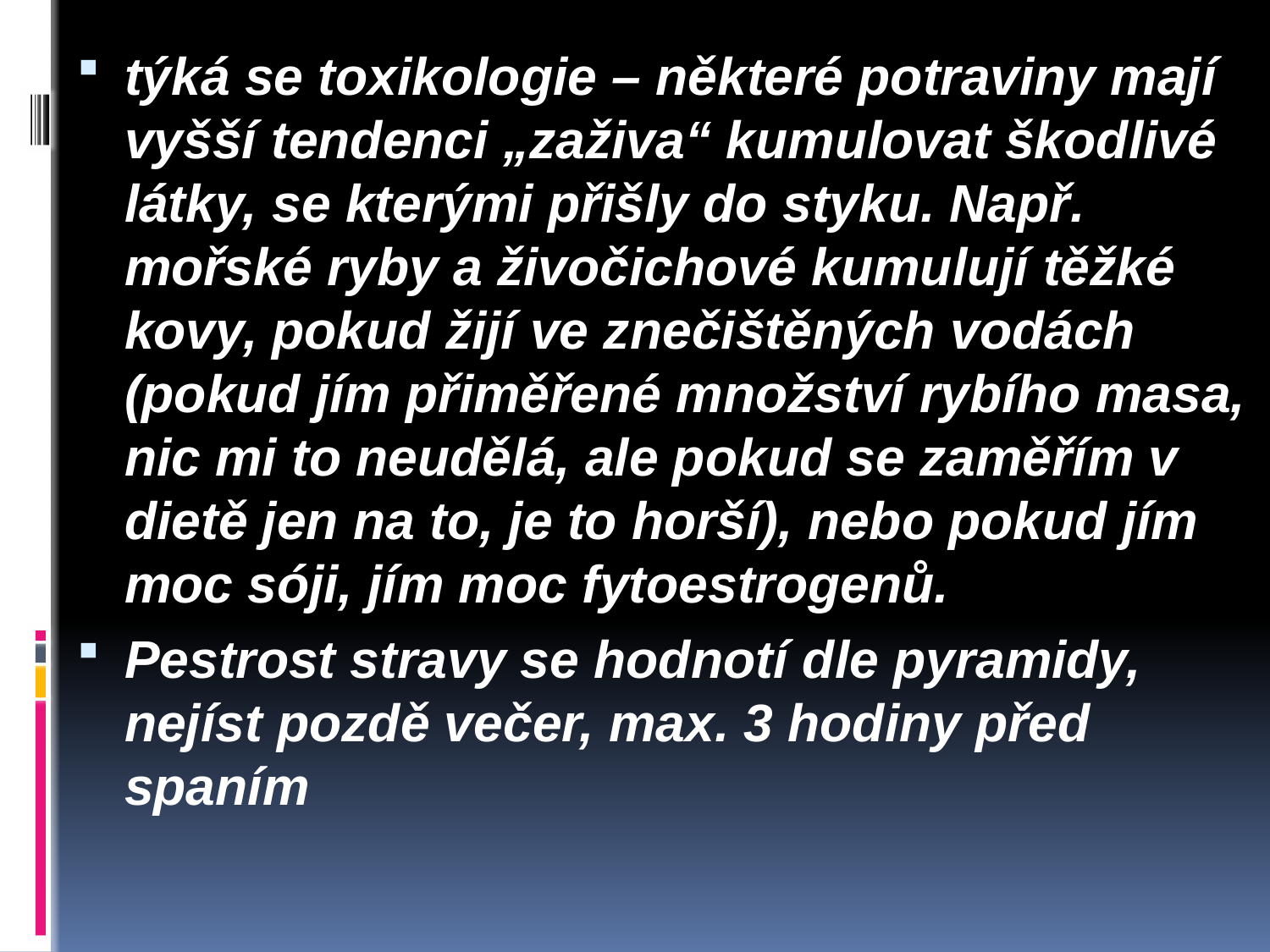

týká se toxikologie – některé potraviny mají vyšší tendenci „zaživa“ kumulovat škodlivé látky, se kterými přišly do styku. Např. mořské ryby a živočichové kumulují těžké kovy, pokud žijí ve znečištěných vodách (pokud jím přiměřené množství rybího masa, nic mi to neudělá, ale pokud se zaměřím v dietě jen na to, je to horší), nebo pokud jím moc sóji, jím moc fytoestrogenů.
Pestrost stravy se hodnotí dle pyramidy, nejíst pozdě večer, max. 3 hodiny před spaním